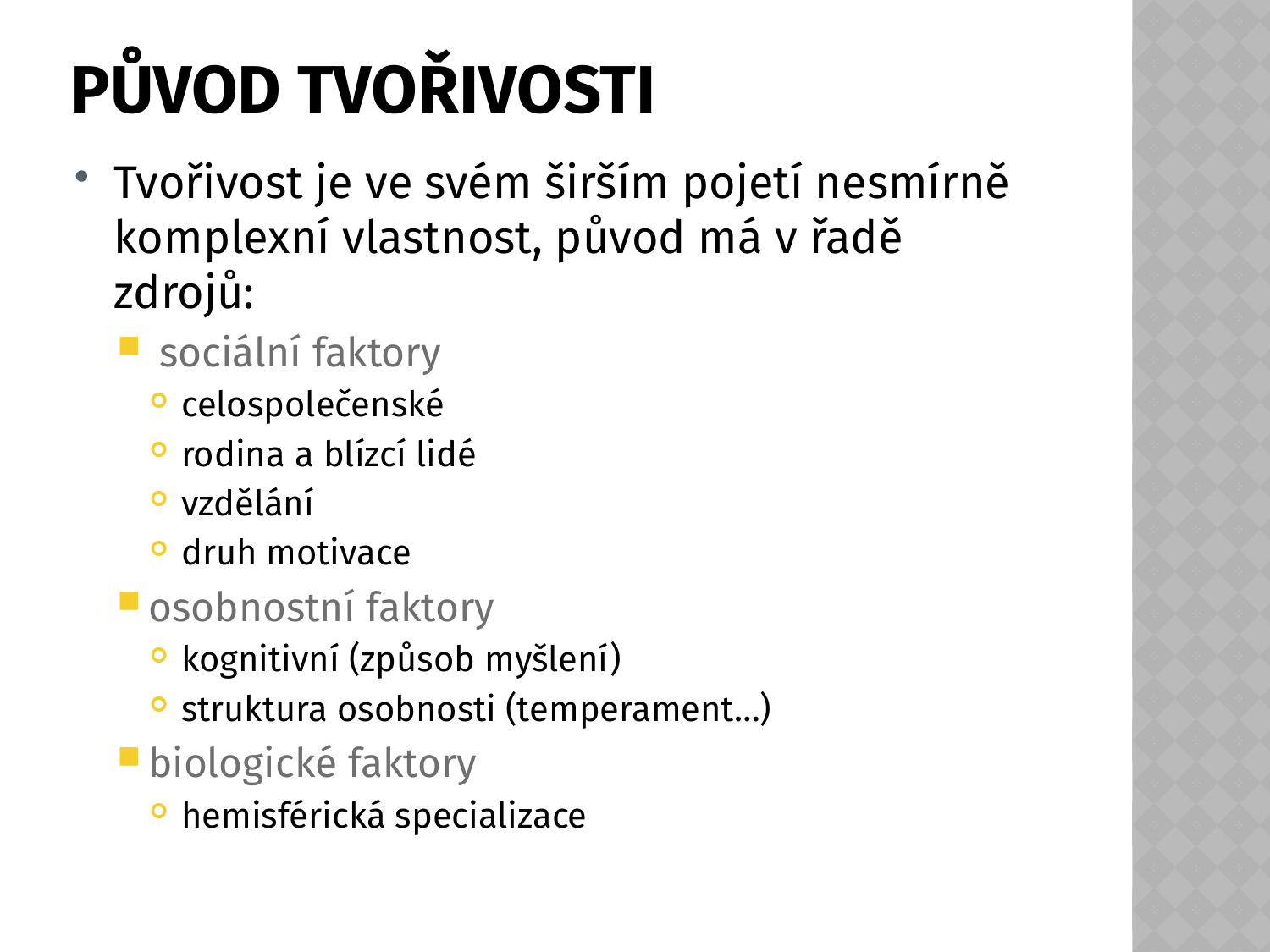

# Původ tvořivosti
Tvořivost je ve svém širším pojetí nesmírně komplexní vlastnost, původ má v řadě zdrojů:
 sociální faktory
celospolečenské
rodina a blízcí lidé
vzdělání
druh motivace
osobnostní faktory
kognitivní (způsob myšlení)
struktura osobnosti (temperament…)
biologické faktory
hemisférická specializace